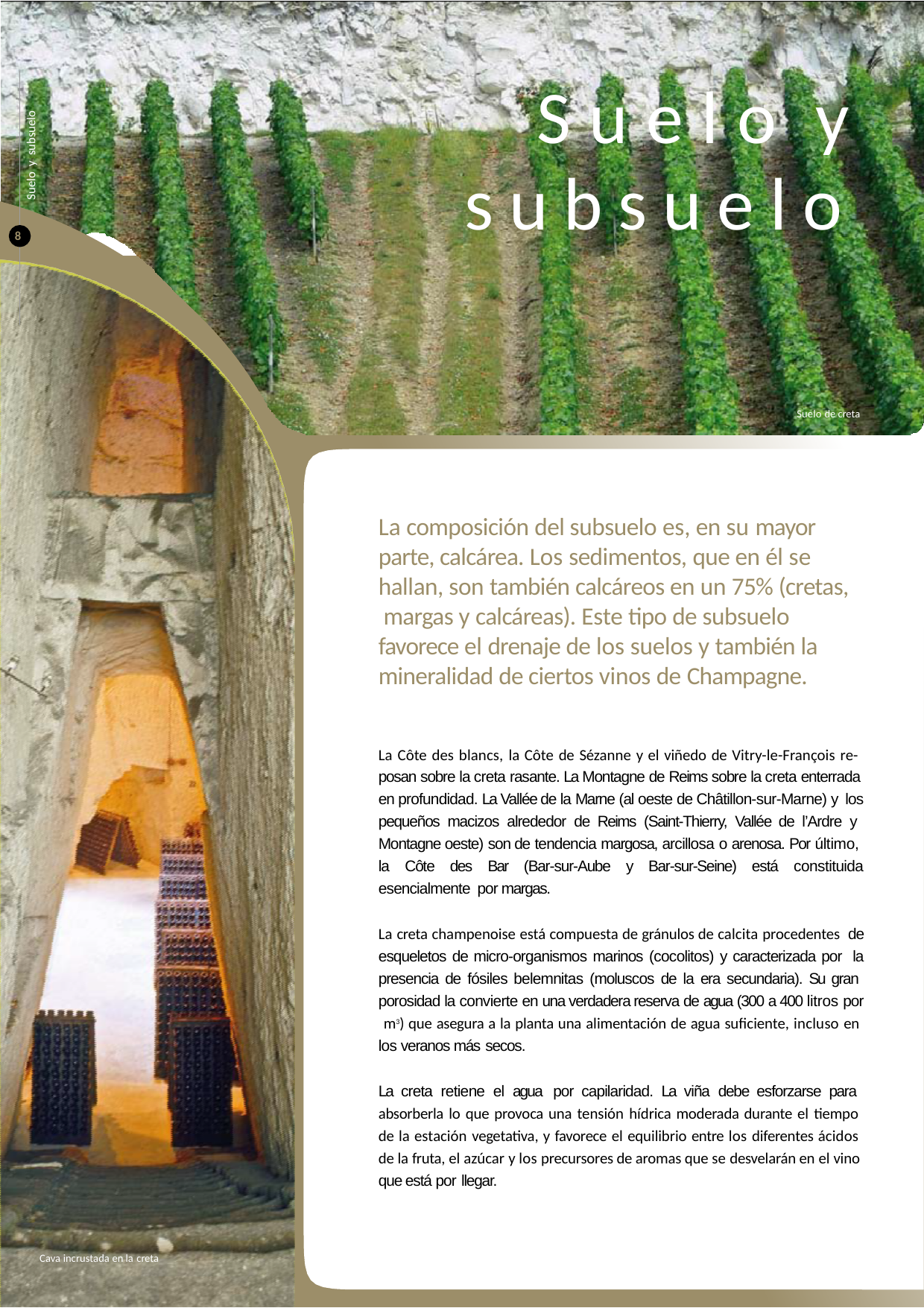

# Suelo y
Suelo  y  subsuelo

subsuelo

8

Suelo de creta

La composición del subsuelo es, en su mayor  parte, calcárea. Los sedimentos, que en él se  hallan, son también calcáreos en un 75% (cretas,  margas y calcáreas). Este tipo de subsuelo  favorece el drenaje de los suelos y también la  mineralidad de ciertos vinos de Champagne.
La Côte des blancs, la Côte de Sézanne y el viñedo de Vitry-le-François re-  posan sobre la creta rasante. La Montagne de Reims sobre la creta enterrada  en profundidad. La Vallée de la Marne (al oeste de Châtillon-sur-Marne) y  los pequeños macizos alrededor de Reims (Saint-Thierry, Vallée de l’Ardre y  Montagne oeste) son de tendencia margosa, arcillosa o arenosa. Por último,  la Côte des Bar (Bar-sur-Aube y Bar-sur-Seine) está constituida esencialmente  por margas.

La creta champenoise está compuesta de gránulos de calcita procedentes  de esqueletos de micro-organismos marinos (cocolitos) y caracterizada por  la presencia de fósiles belemnitas (moluscos de la era secundaria). Su gran  porosidad la convierte en una verdadera reserva de agua (300 a 400 litros por  m3) que asegura a la planta una alimentación de agua suficiente, incluso en  los veranos más secos.

La creta retiene el agua por capilaridad. La viña debe esforzarse para  absorberla lo que provoca una tensión hídrica moderada durante el tiempo  de la estación vegetativa, y favorece el equilibrio entre los diferentes ácidos  de la fruta, el azúcar y los precursores de aromas que se desvelarán en el vino  que está por llegar.
Cava incrustada en la creta